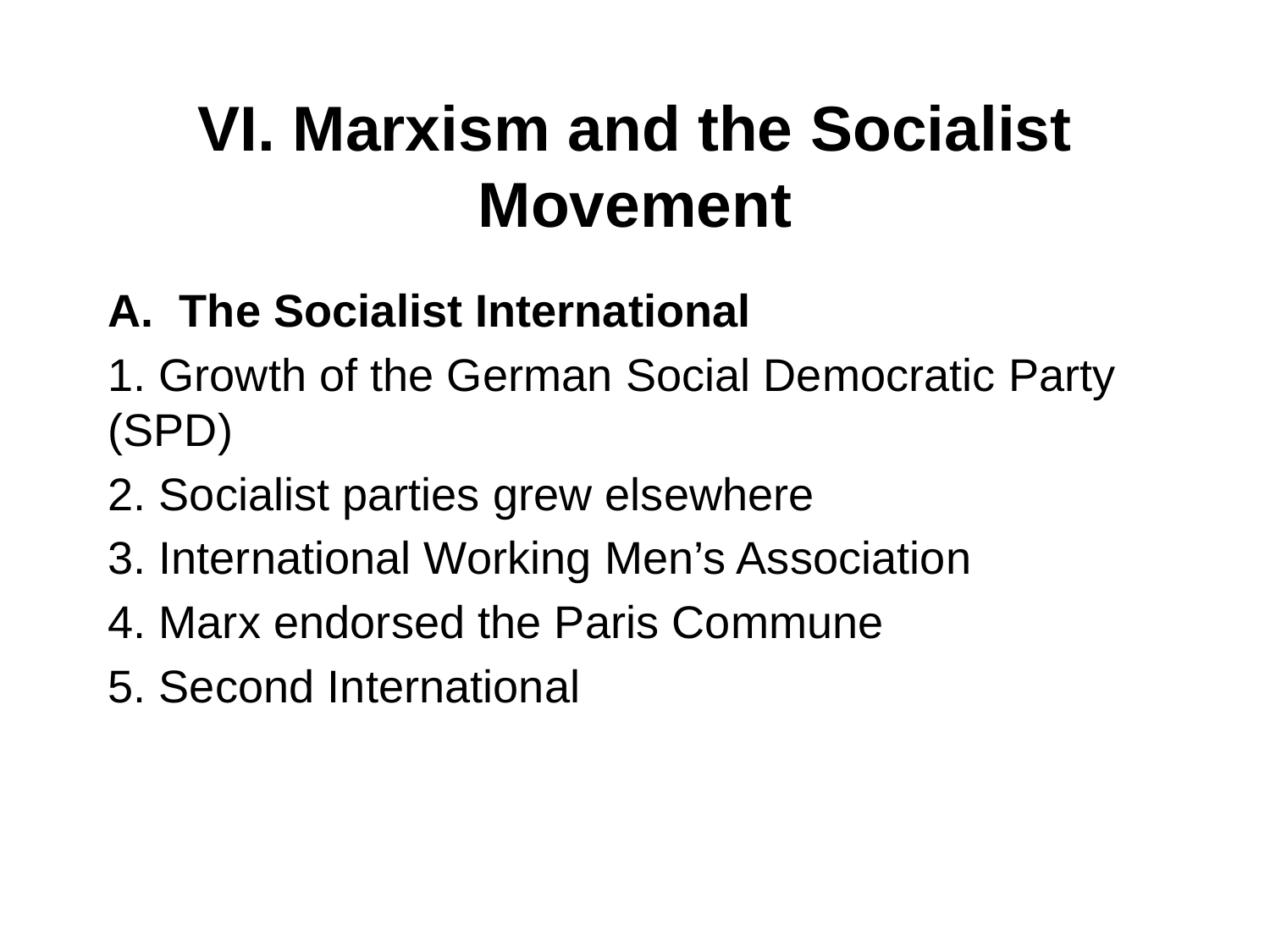

# VI. Marxism and the Socialist Movement
The Socialist International
1. Growth of the German Social Democratic Party (SPD)
2. Socialist parties grew elsewhere
3. International Working Men’s Association
4. Marx endorsed the Paris Commune
5. Second International